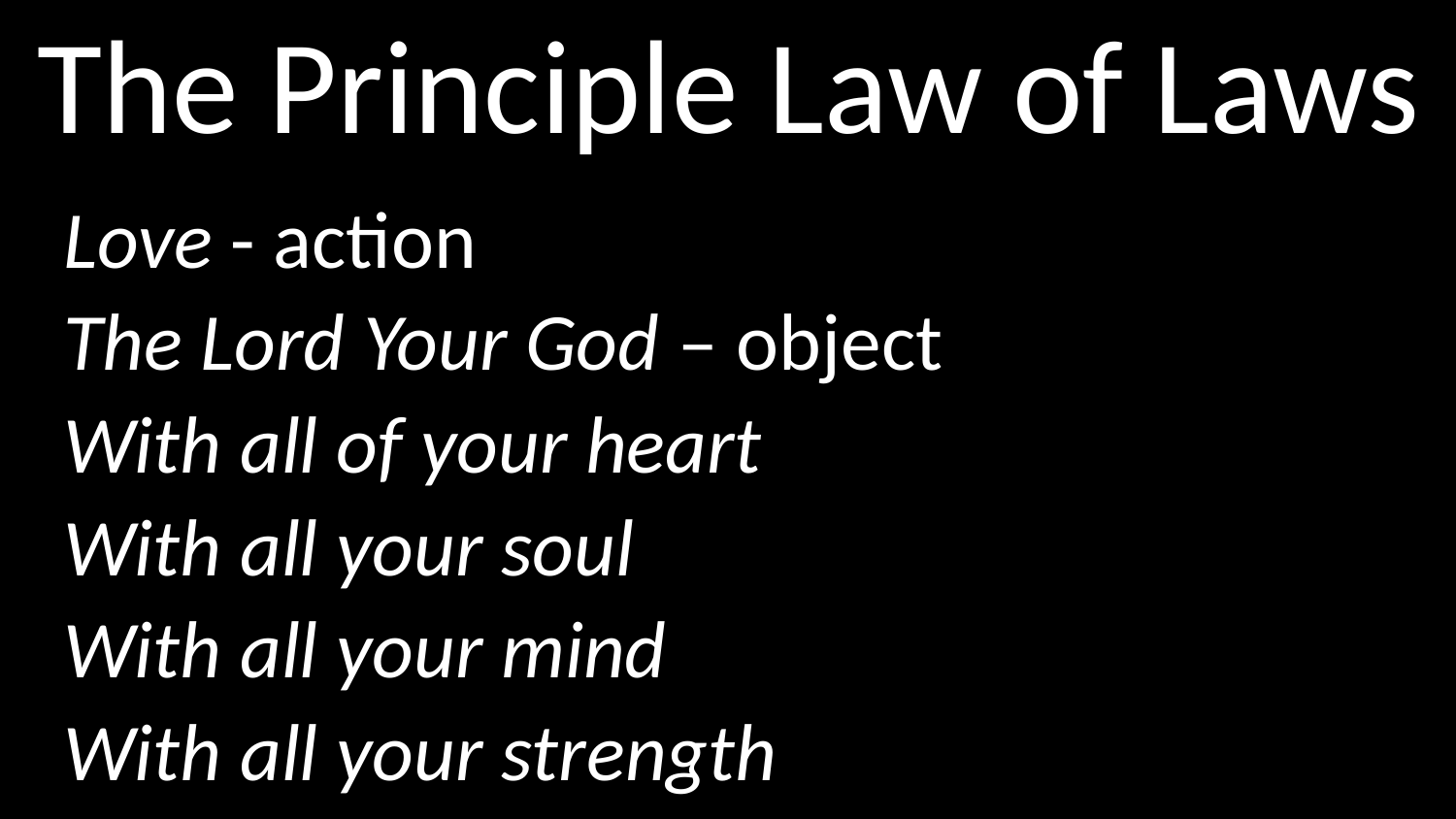

# The Principle Law of Laws
Love - action
The Lord Your God – object
With all of your heart
With all your soul
With all your mind
With all your strength